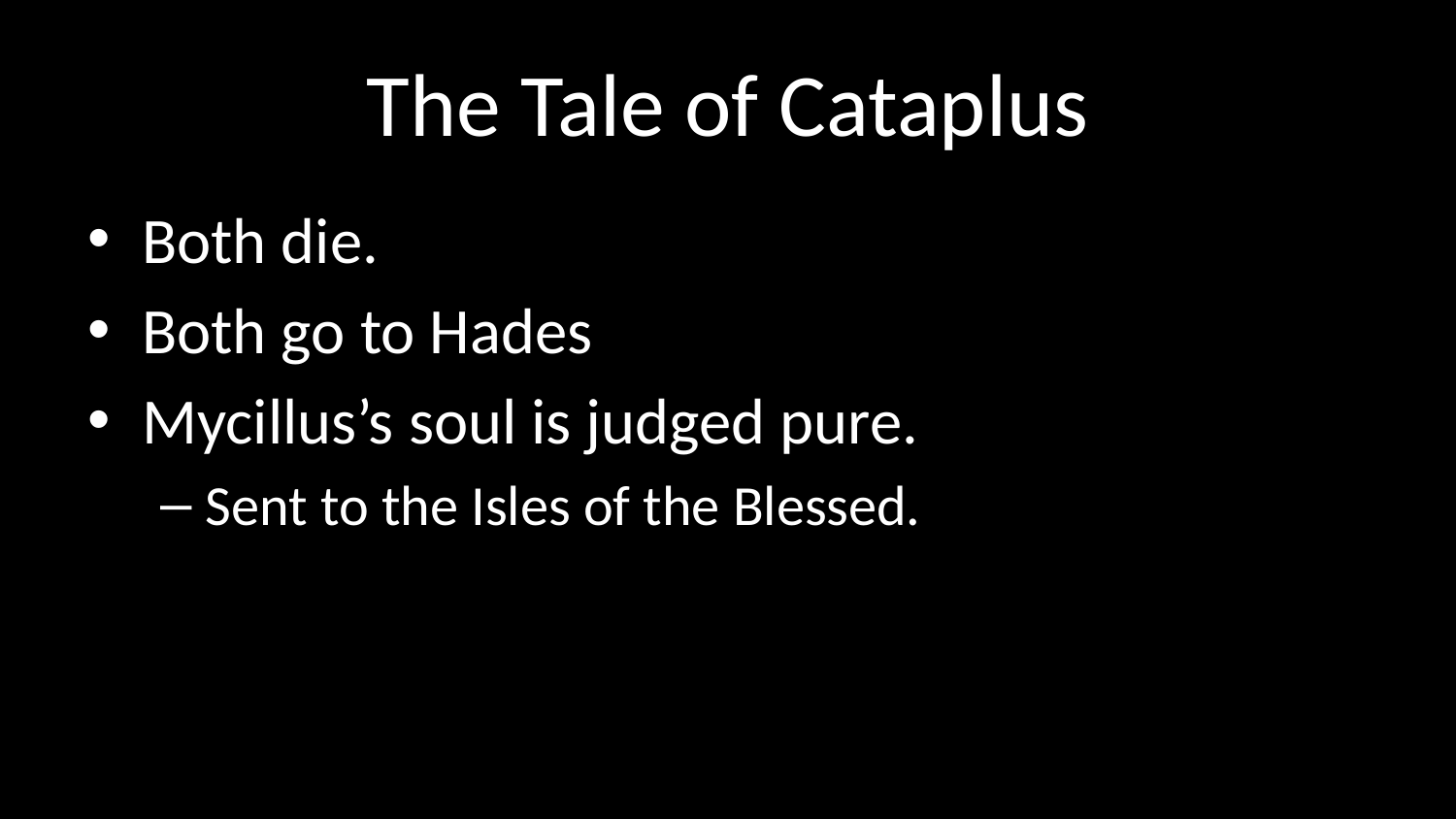

# The Tale of Cataplus
Both die.
Both go to Hades
Mycillus’s soul is judged pure.
Sent to the Isles of the Blessed.